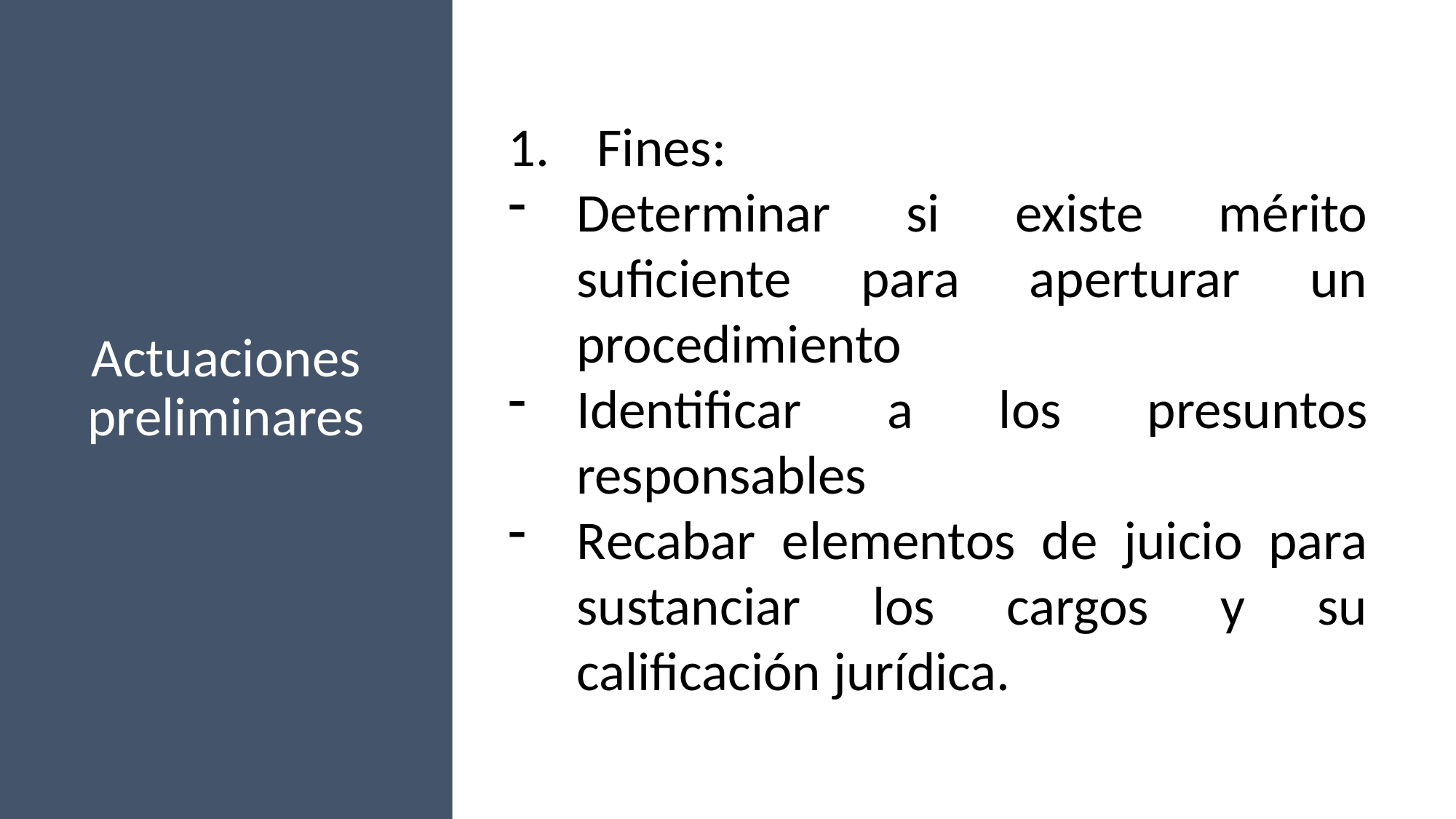

Actuaciones preliminares

Fines:
Determinar si existe mérito suficiente para aperturar un procedimiento
Identificar a los presuntos responsables
Recabar elementos de juicio para sustanciar los cargos y su calificación jurídica.